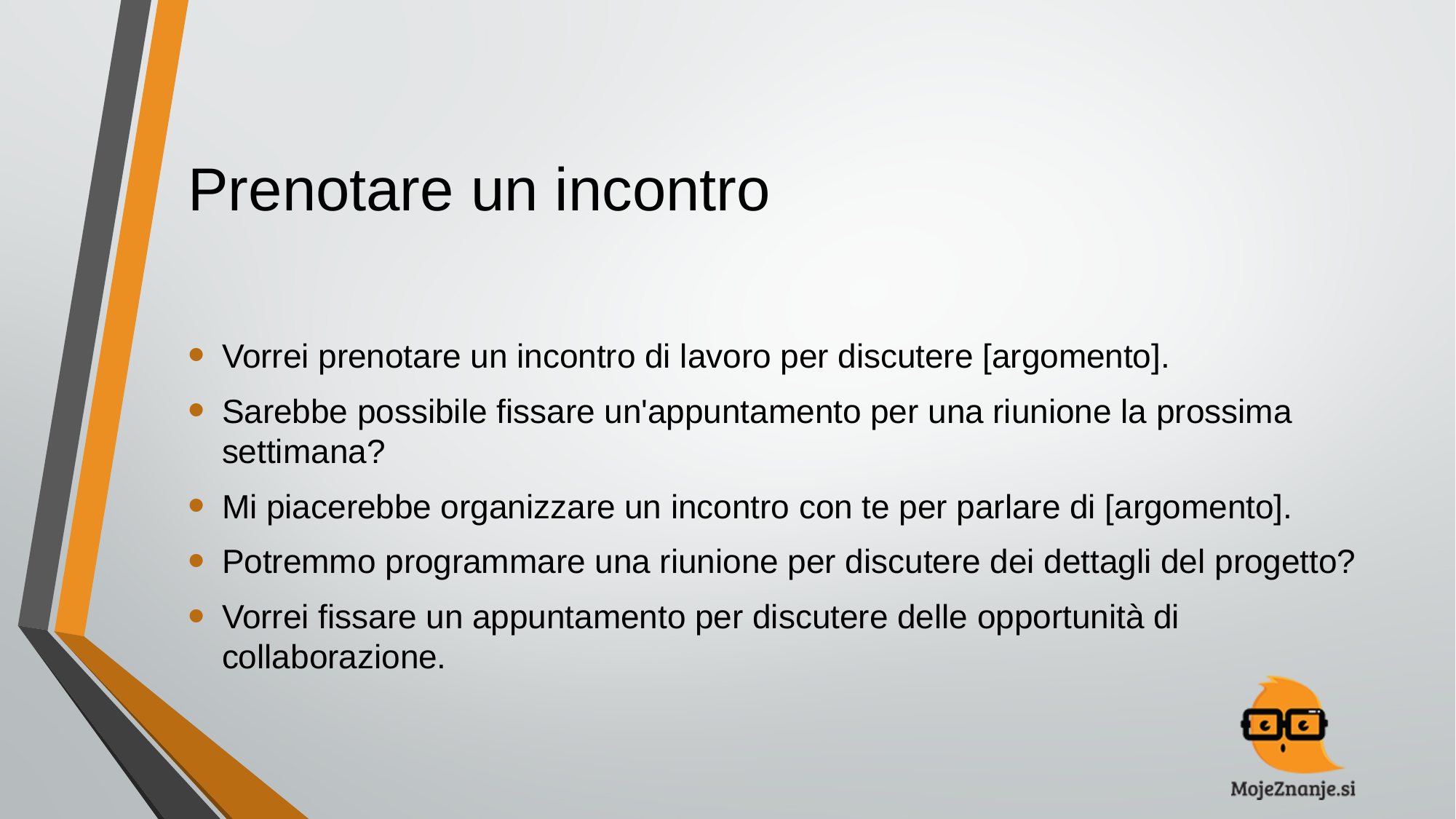

# Prenotare un incontro
Vorrei prenotare un incontro di lavoro per discutere [argomento].
Sarebbe possibile fissare un'appuntamento per una riunione la prossima settimana?
Mi piacerebbe organizzare un incontro con te per parlare di [argomento].
Potremmo programmare una riunione per discutere dei dettagli del progetto?
Vorrei fissare un appuntamento per discutere delle opportunità di collaborazione.